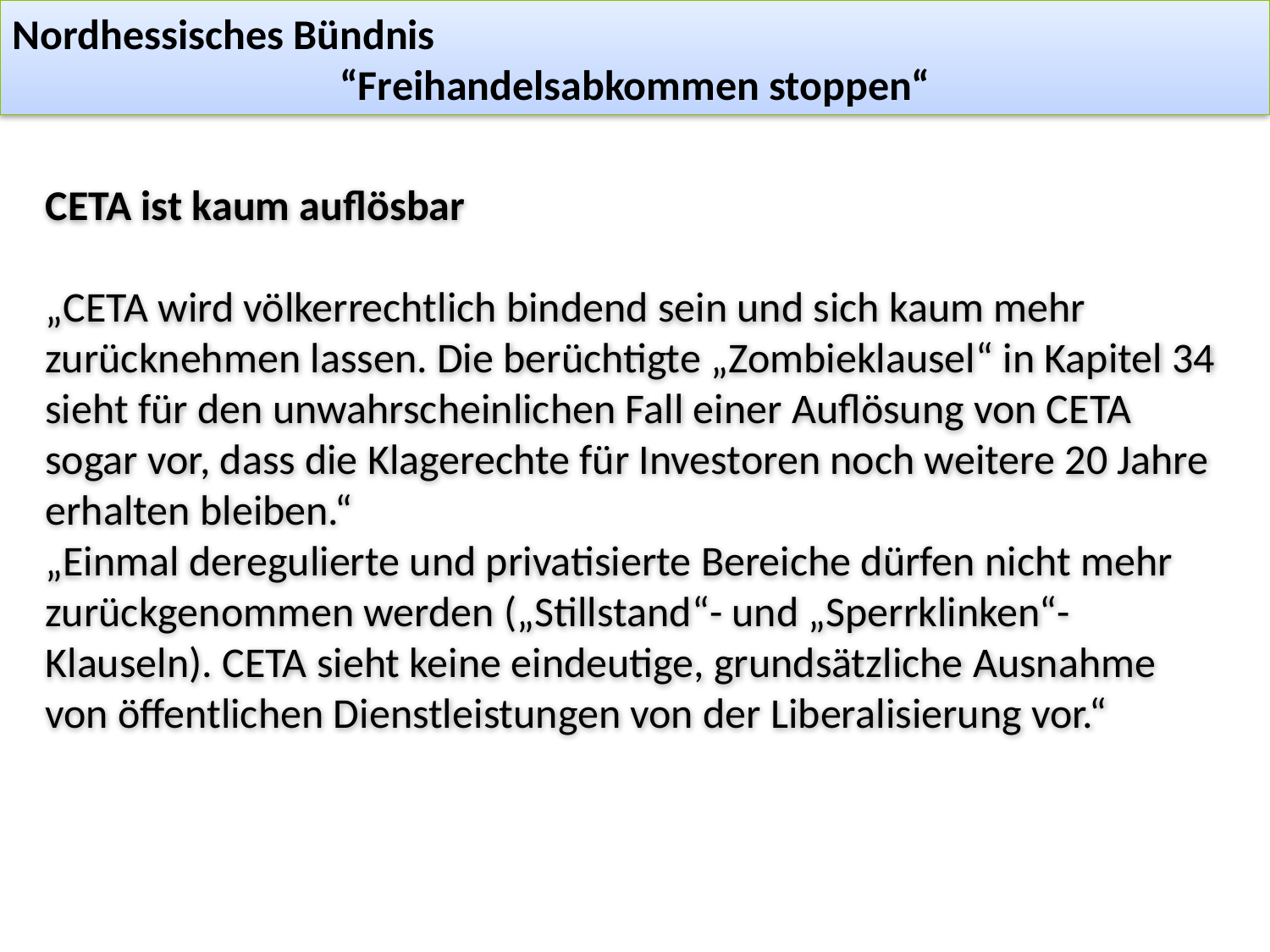

Nordhessisches Bündnis
“Freihandelsabkommen stoppen“
Nordhessisches Bündnis
“Freihandelsabkommen stoppen“
CETA ist kaum auflösbar

„CETA wird völkerrechtlich bindend sein und sich kaum mehr zurücknehmen lassen. Die berüchtigte „Zombieklausel“ in Kapitel 34 sieht für den unwahrscheinlichen Fall einer Auflösung von CETA sogar vor, dass die Klagerechte für Investoren noch weitere 20 Jahre erhalten bleiben.“
„Einmal deregulierte und privatisierte Bereiche dürfen nicht mehr zurückgenommen werden („Stillstand“- und „Sperrklinken“-Klauseln). CETA sieht keine eindeutige, grundsätzliche Ausnahme von öffentlichen Dienstleistungen von der Liberalisierung vor.“